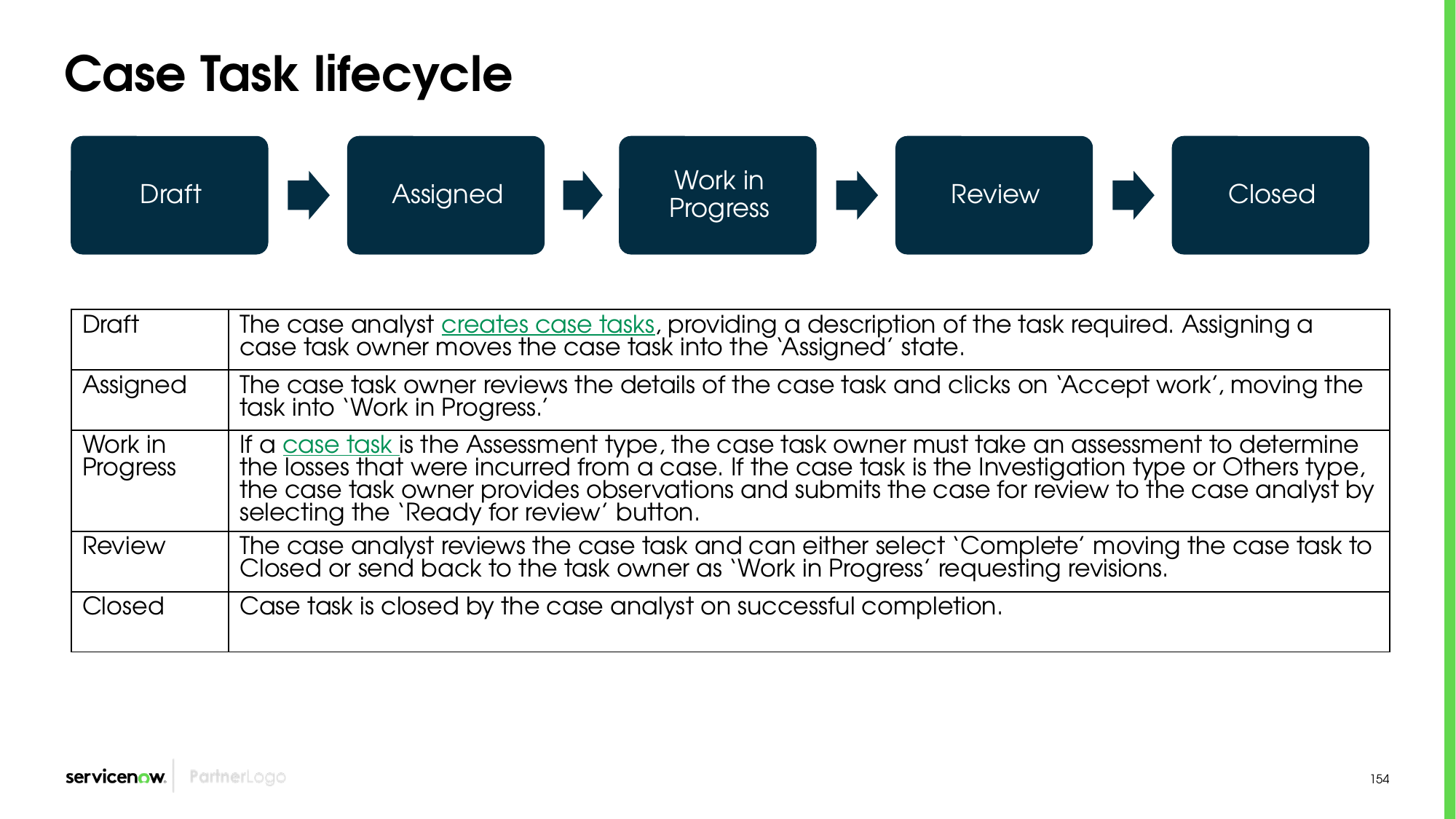

# Case Task lifecycle
Draft

Assigned

Work in Progress

Review

Closed
| Draft | The case analyst creates case tasks, providing a description of the task required. Assigning a case task owner moves the case task into the ‘Assigned’ state. |
| --- | --- |
| Assigned | The case task owner reviews the details of the case task and clicks on ‘Accept work’, moving the task into ‘Work in Progress.’ |
| Work in Progress | If a case task is the Assessment type, the case task owner must take an assessment to determine the losses that were incurred from a case. If the case task is the Investigation type or Others type, the case task owner provides observations and submits the case for review to the case analyst by selecting the ‘Ready for review’ button. |
| Review | The case analyst reviews the case task and can either select ‘Complete’ moving the case task to Closed or send back to the task owner as ‘Work in Progress’ requesting revisions. |
| Closed | Case task is closed by the case analyst on successful completion. |